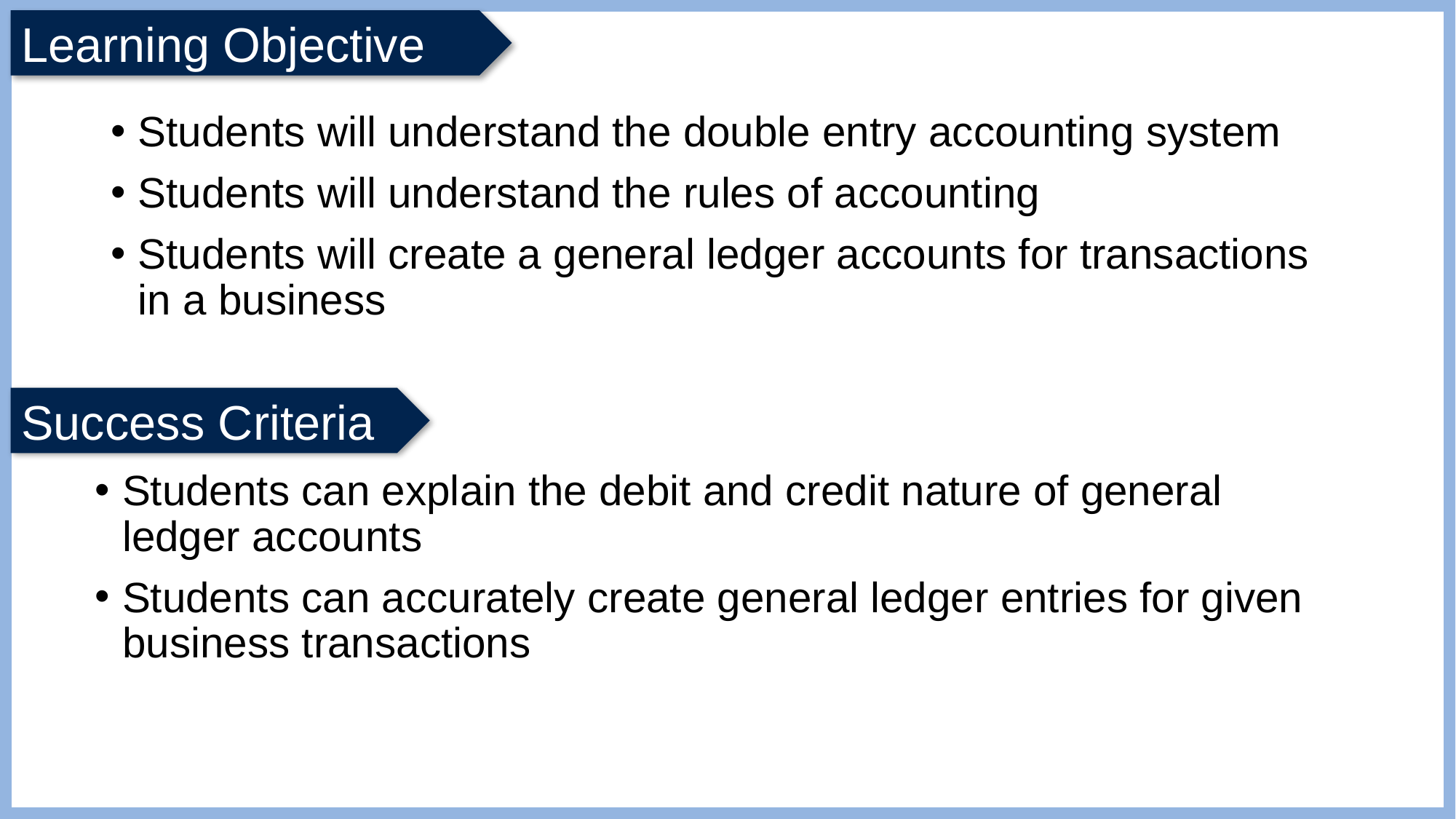

Students will understand the double entry accounting system
Students will understand the rules of accounting
Students will create a general ledger accounts for transactions in a business

Students can explain the debit and credit nature of general ledger accounts
Students can accurately create general ledger entries for given business transactions